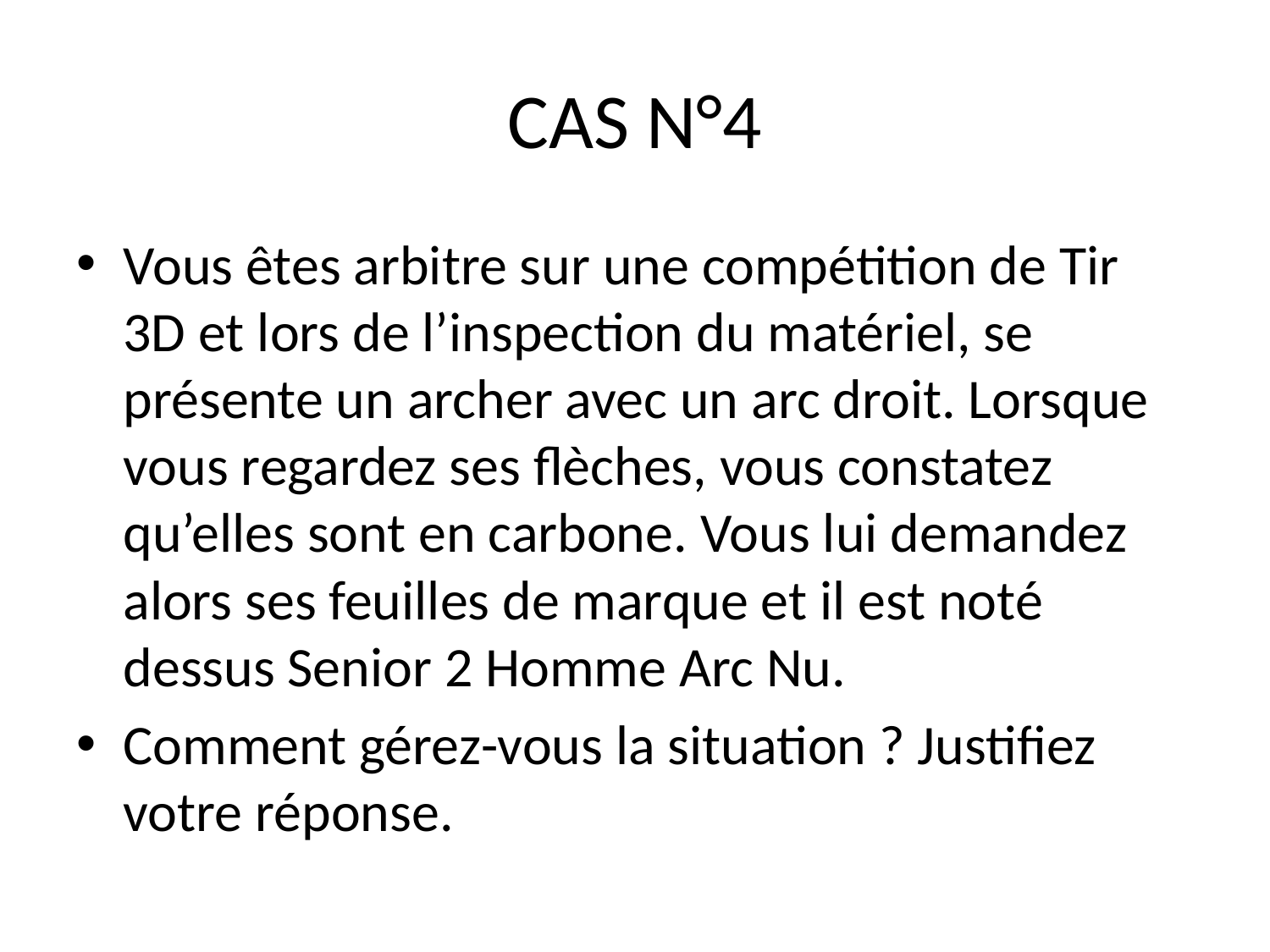

# CAS N°4
Vous êtes arbitre sur une compétition de Tir 3D et lors de l’inspection du matériel, se présente un archer avec un arc droit. Lorsque vous regardez ses flèches, vous constatez qu’elles sont en carbone. Vous lui demandez alors ses feuilles de marque et il est noté dessus Senior 2 Homme Arc Nu.
Comment gérez-vous la situation ? Justifiez votre réponse.